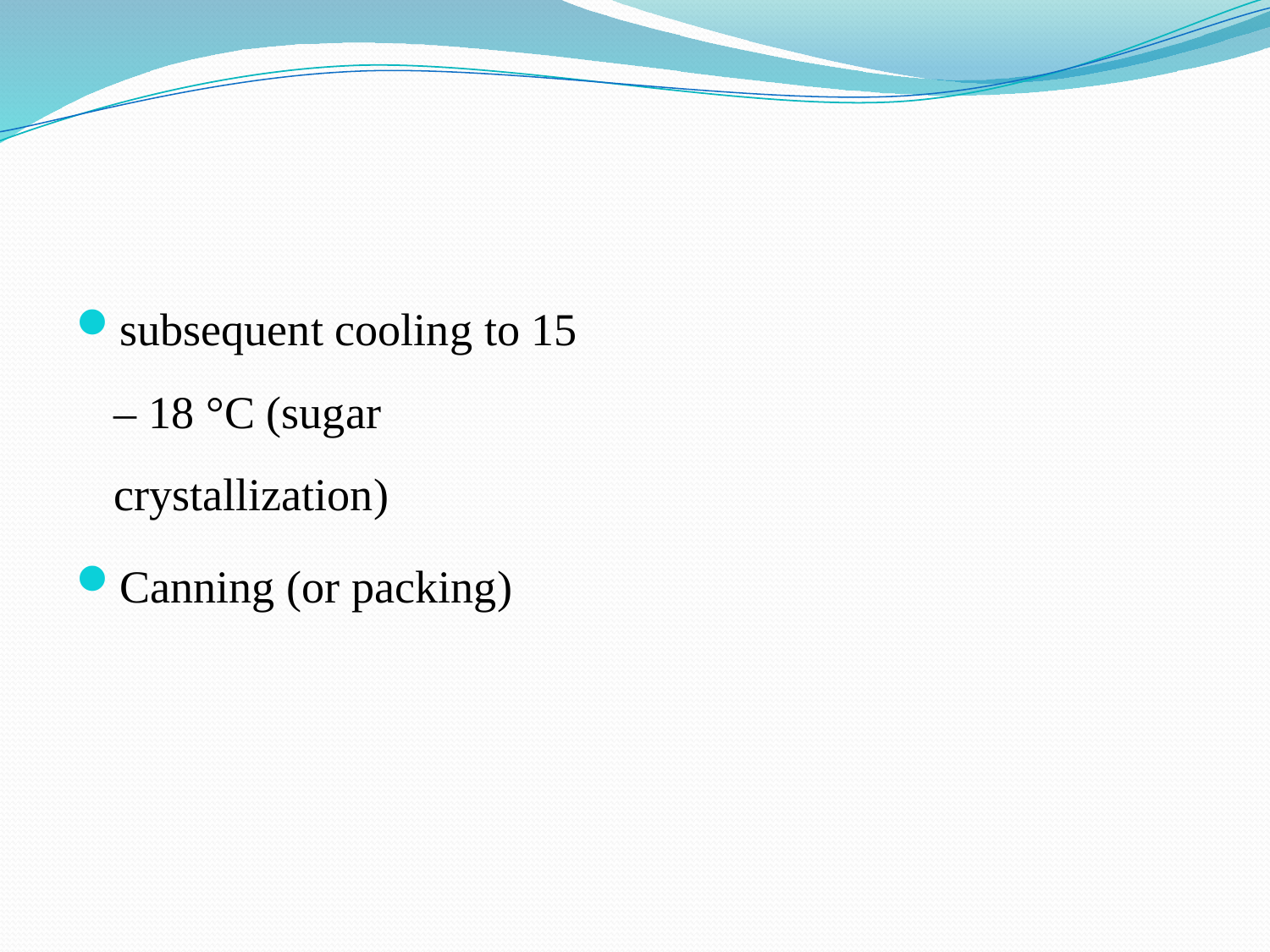

#
subsequent cooling to 15 – 18 °C (sugar crystallization)
Canning (or packing)